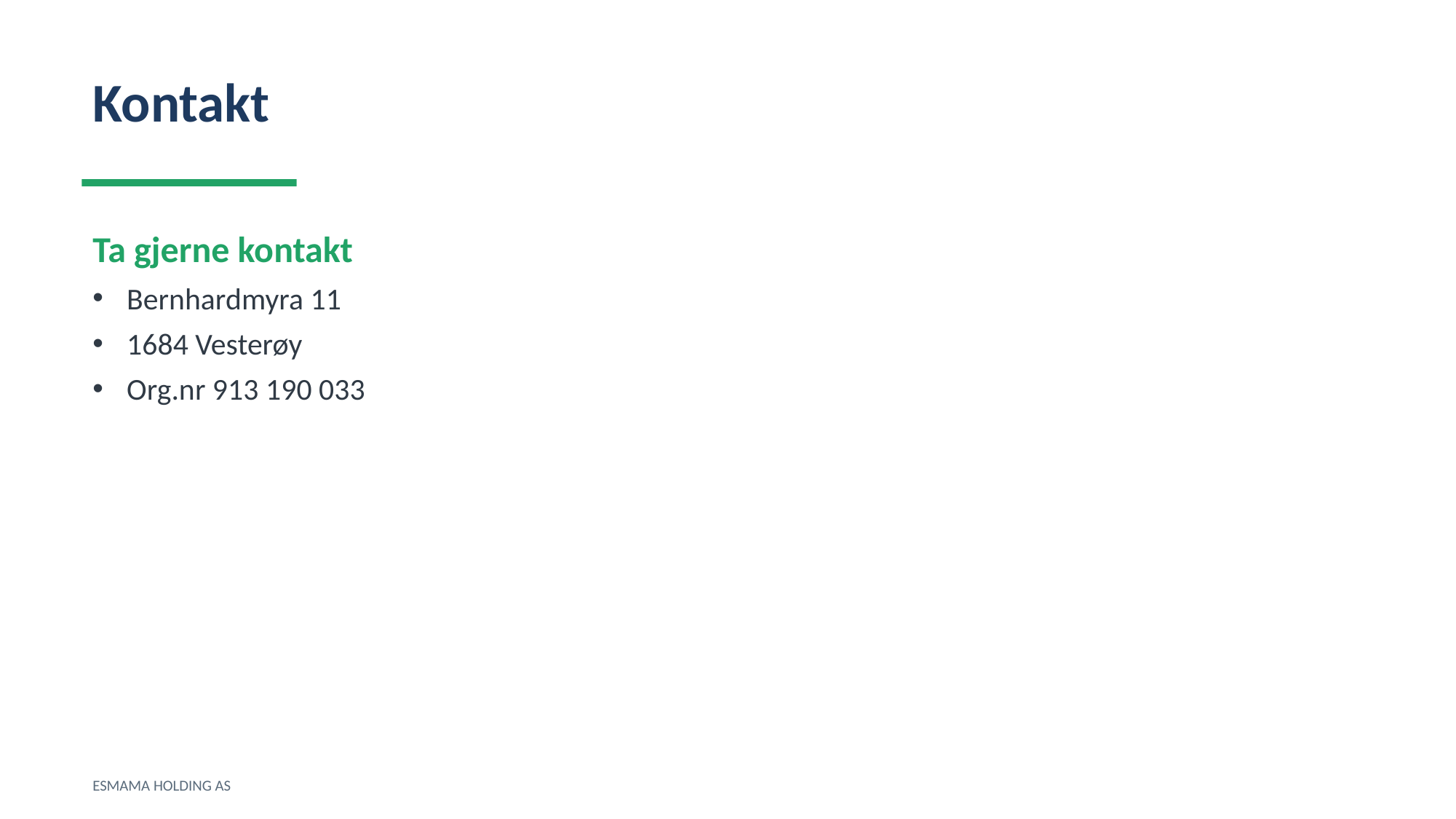

Kontakt

Ta gjerne kontakt
Bernhardmyra 11
1684 Vesterøy
Org.nr 913 190 033
ESMAMA HOLDING AS